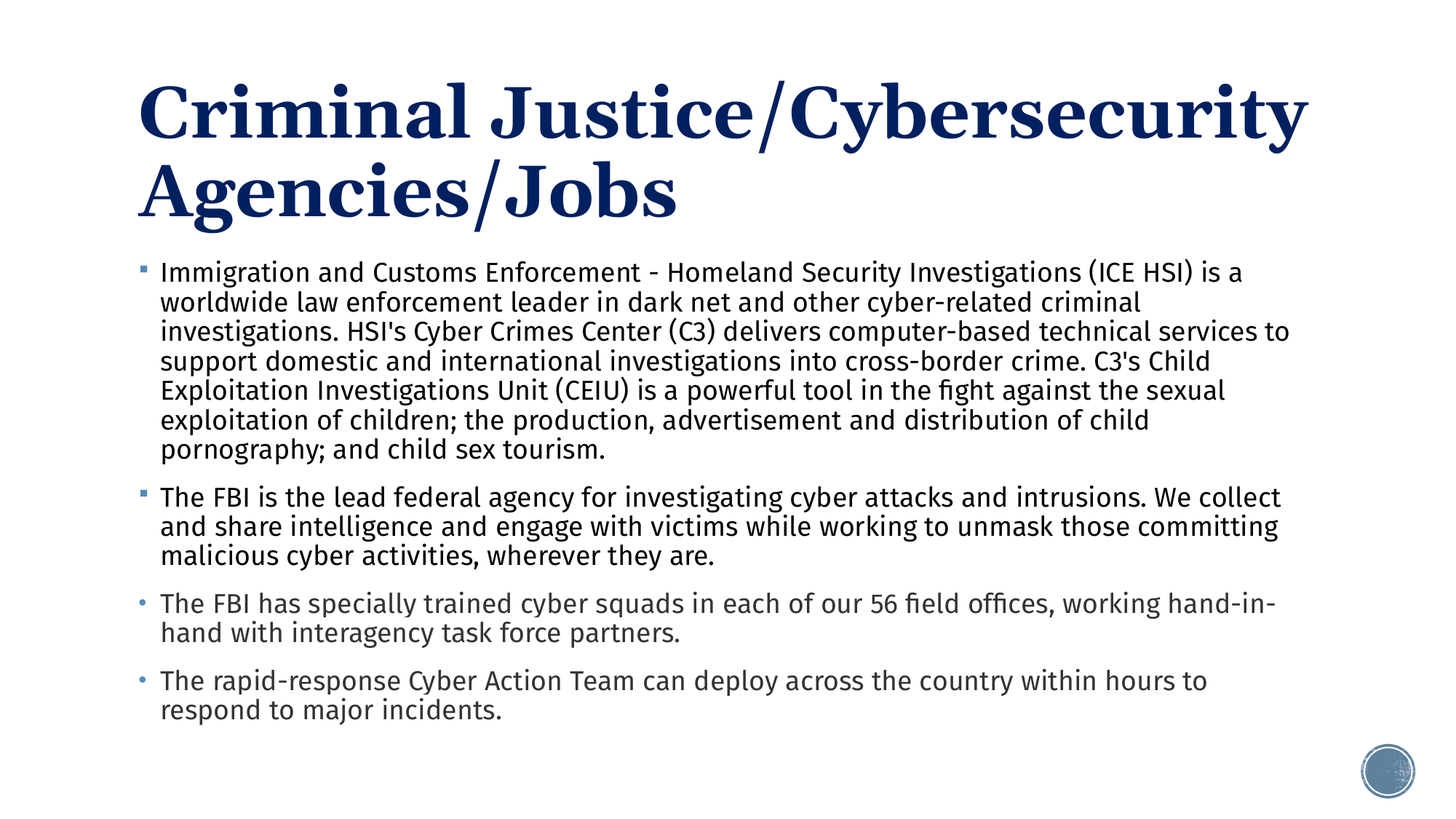

# Criminal Justice/Cybersecurity Agencies/Jobs
Immigration and Customs Enforcement - Homeland Security Investigations (ICE HSI) is a worldwide law enforcement leader in dark net and other cyber-related criminal investigations. HSI's Cyber Crimes Center (C3) delivers computer-based technical services to support domestic and international investigations into cross-border crime. C3's Child Exploitation Investigations Unit (CEIU) is a powerful tool in the fight against the sexual exploitation of children; the production, advertisement and distribution of child pornography; and child sex tourism.
The FBI is the lead federal agency for investigating cyber attacks and intrusions. We collect and share intelligence and engage with victims while working to unmask those committing malicious cyber activities, wherever they are.
The FBI has specially trained cyber squads in each of our 56 field offices, working hand-in-hand with interagency task force partners.
The rapid-response Cyber Action Team can deploy across the country within hours to respond to major incidents.